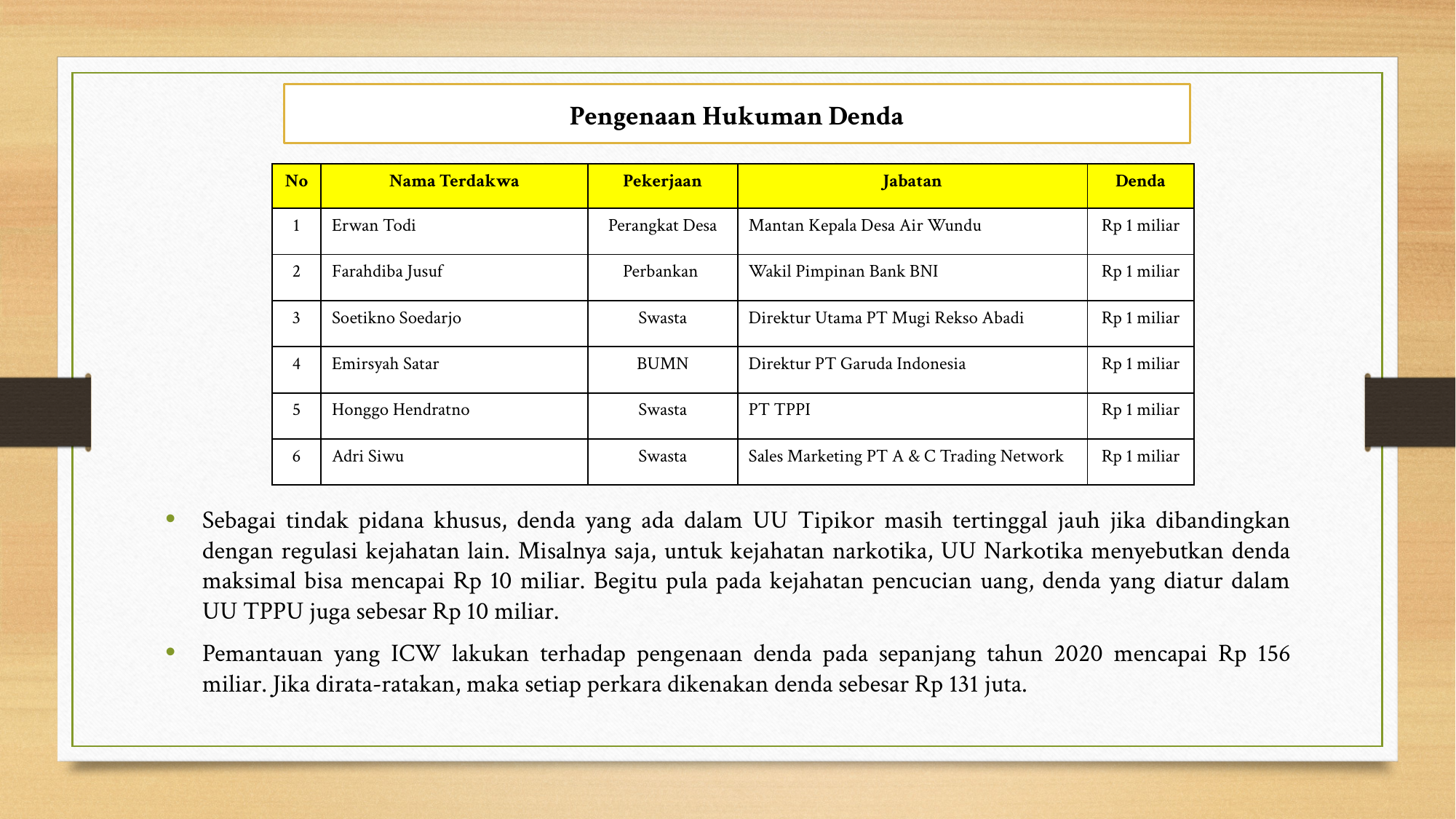

Pengenaan Hukuman Denda
| No | Nama Terdakwa | Pekerjaan | Jabatan | Denda |
| --- | --- | --- | --- | --- |
| 1 | Erwan Todi | Perangkat Desa | Mantan Kepala Desa Air Wundu | Rp 1 miliar |
| 2 | Farahdiba Jusuf | Perbankan | Wakil Pimpinan Bank BNI | Rp 1 miliar |
| 3 | Soetikno Soedarjo | Swasta | Direktur Utama PT Mugi Rekso Abadi | Rp 1 miliar |
| 4 | Emirsyah Satar | BUMN | Direktur PT Garuda Indonesia | Rp 1 miliar |
| 5 | Honggo Hendratno | Swasta | PT TPPI | Rp 1 miliar |
| 6 | Adri Siwu | Swasta | Sales Marketing PT A & C Trading Network | Rp 1 miliar |
Sebagai tindak pidana khusus, denda yang ada dalam UU Tipikor masih tertinggal jauh jika dibandingkan dengan regulasi kejahatan lain. Misalnya saja, untuk kejahatan narkotika, UU Narkotika menyebutkan denda maksimal bisa mencapai Rp 10 miliar. Begitu pula pada kejahatan pencucian uang, denda yang diatur dalam UU TPPU juga sebesar Rp 10 miliar.
Pemantauan yang ICW lakukan terhadap pengenaan denda pada sepanjang tahun 2020 mencapai Rp 156 miliar. Jika dirata-ratakan, maka setiap perkara dikenakan denda sebesar Rp 131 juta.